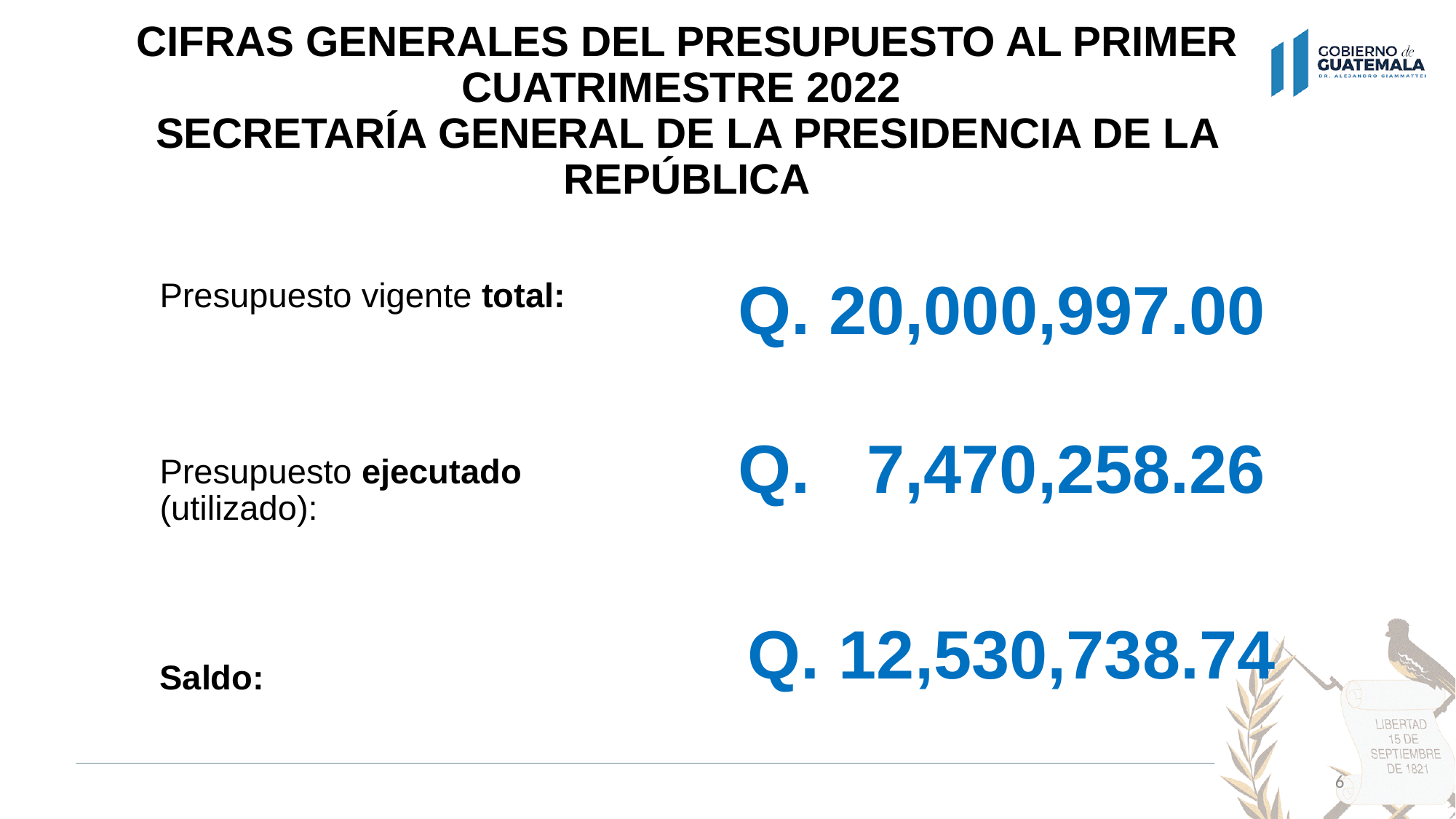

# CIFRAS GENERALES DEL PRESUPUESTO AL PRIMER CUATRIMESTRE 2022 SECRETARÍA GENERAL DE LA PRESIDENCIA DE LA REPÚBLICA

Q. 20,000,997.00

Presupuesto vigente total:

Presupuesto ejecutado (utilizado):

Saldo:

Q.   7,470,258.26

Q. 12,530,738.74

6